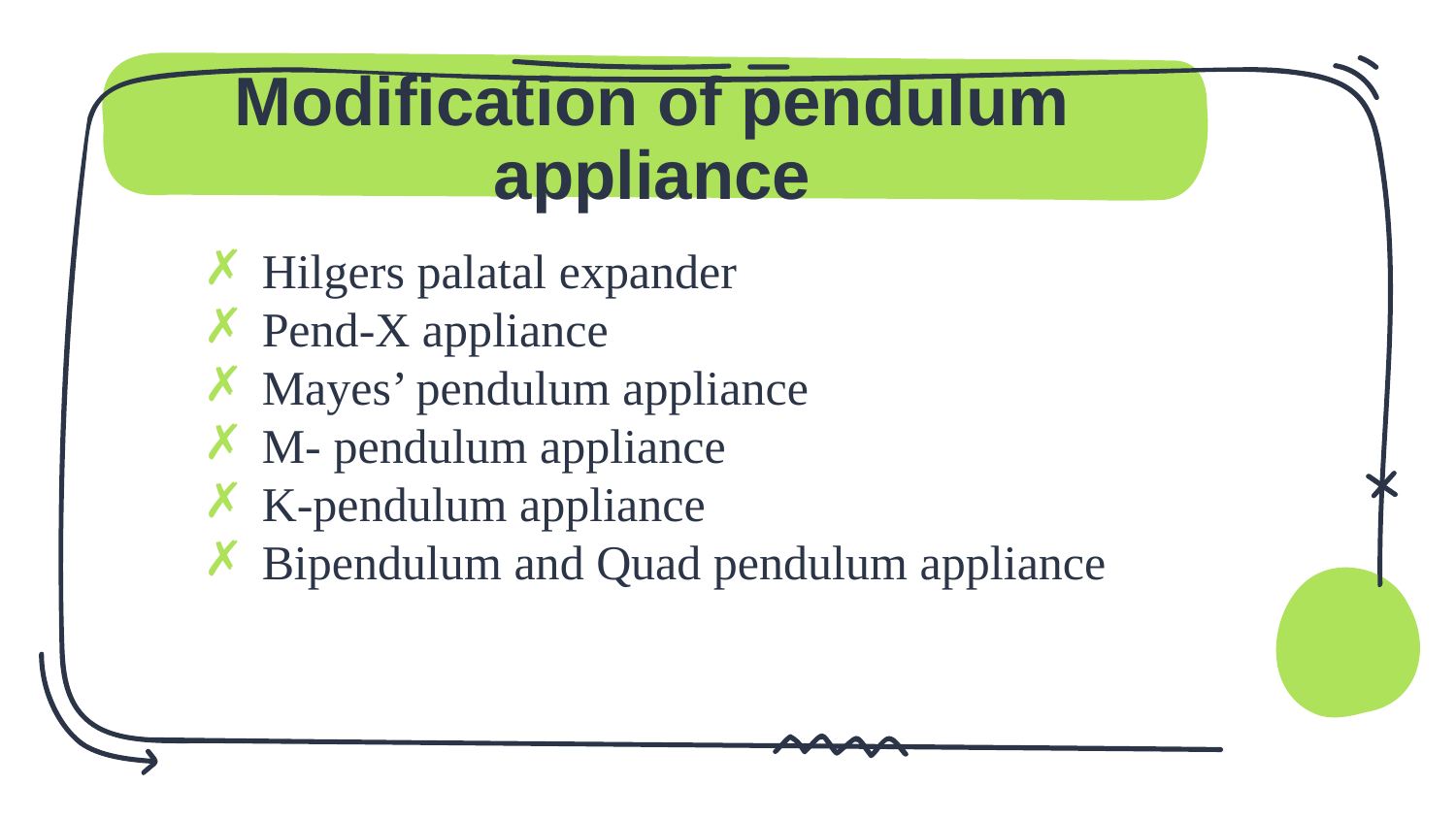

# Modification of pendulum appliance
Hilgers palatal expander
Pend-X appliance
Mayes’ pendulum appliance
M- pendulum appliance
K-pendulum appliance
Bipendulum and Quad pendulum appliance
57